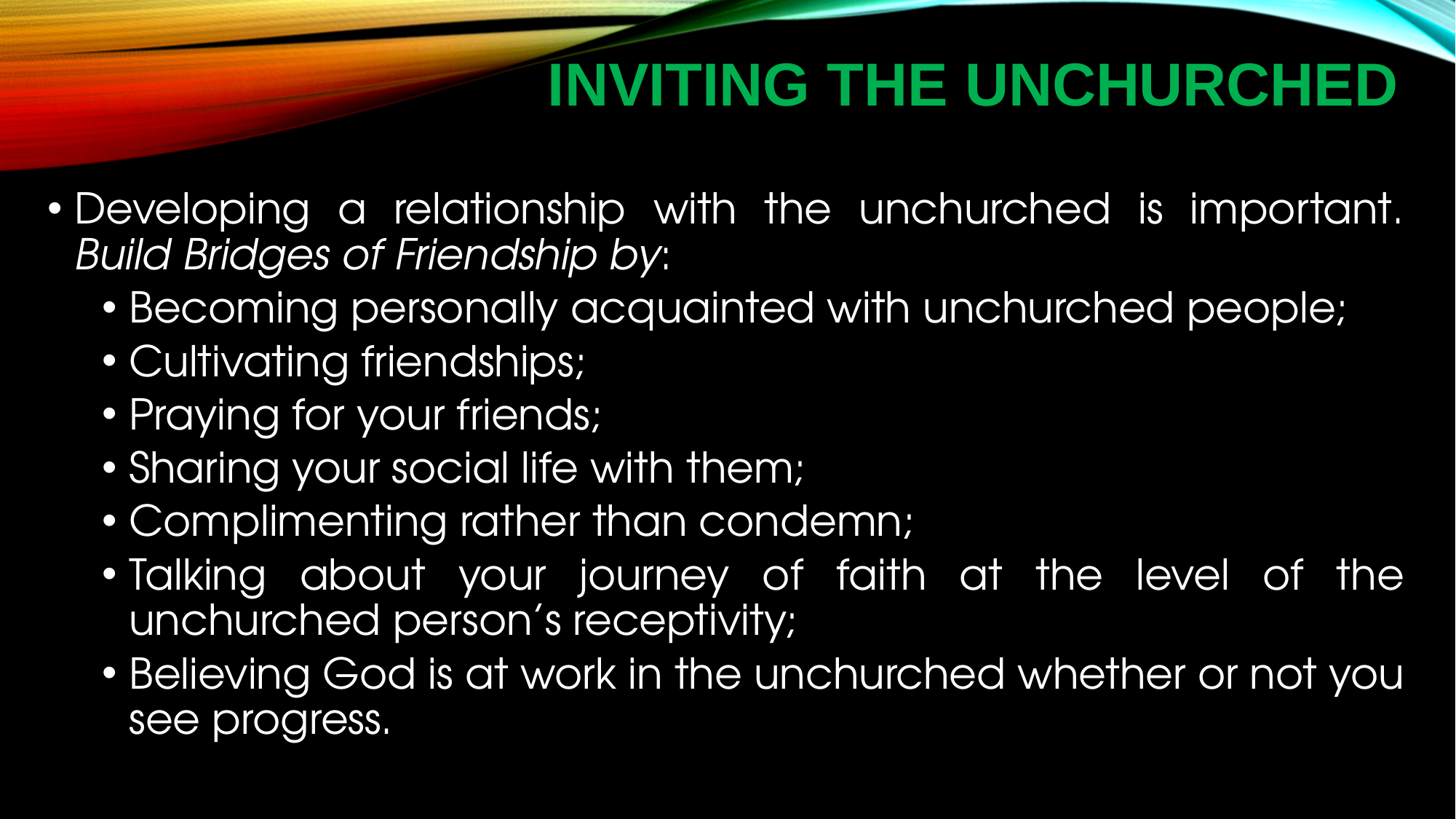

# Inviting The Unchurched
Developing a relationship with the unchurched is important. Build Bridges of Friendship by:
Becoming personally acquainted with unchurched people;
Cultivating friendships;
Praying for your friends;
Sharing your social life with them;
Complimenting rather than condemn;
Talking about your journey of faith at the level of the unchurched person’s receptivity;
Believing God is at work in the unchurched whether or not you see progress.